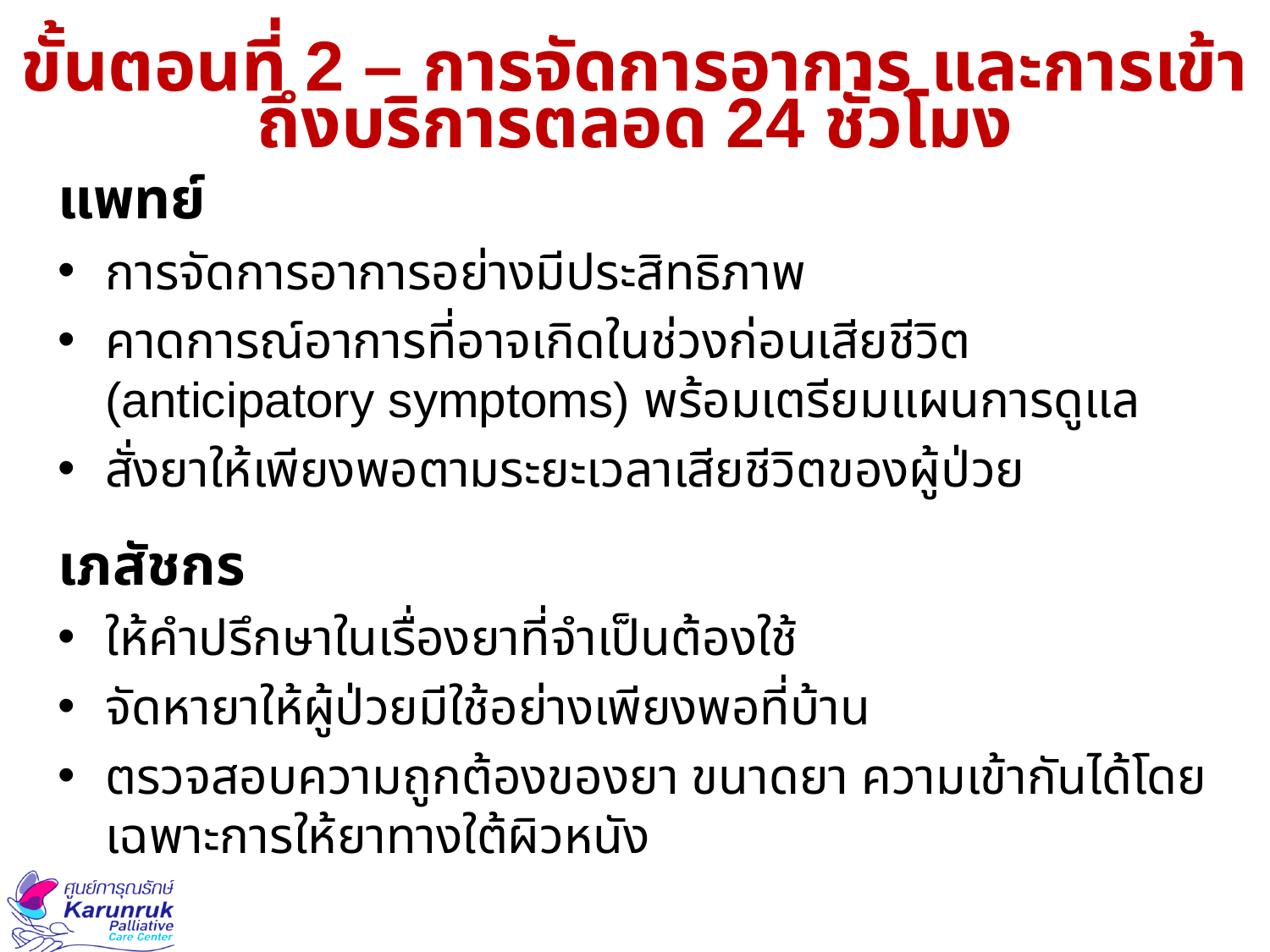

# ขั้นตอนที่ 2 – การจัดการอาการ และการเข้าถึงบริการตลอด 24 ชั่วโมง
แพทย์
การจัดการอาการอย่างมีประสิทธิภาพ
คาดการณ์อาการที่อาจเกิดในช่วงก่อนเสียชีวิต (anticipatory symptoms) พร้อมเตรียมแผนการดูแล
สั่งยาให้เพียงพอตามระยะเวลาเสียชีวิตของผู้ป่วย

เภสัชกร
ให้คำปรึกษาในเรื่องยาที่จำเป็นต้องใช้
จัดหายาให้ผู้ป่วยมีใช้อย่างเพียงพอที่บ้าน
ตรวจสอบความถูกต้องของยา ขนาดยา ความเข้ากันได้โดยเฉพาะการให้ยาทางใต้ผิวหนัง